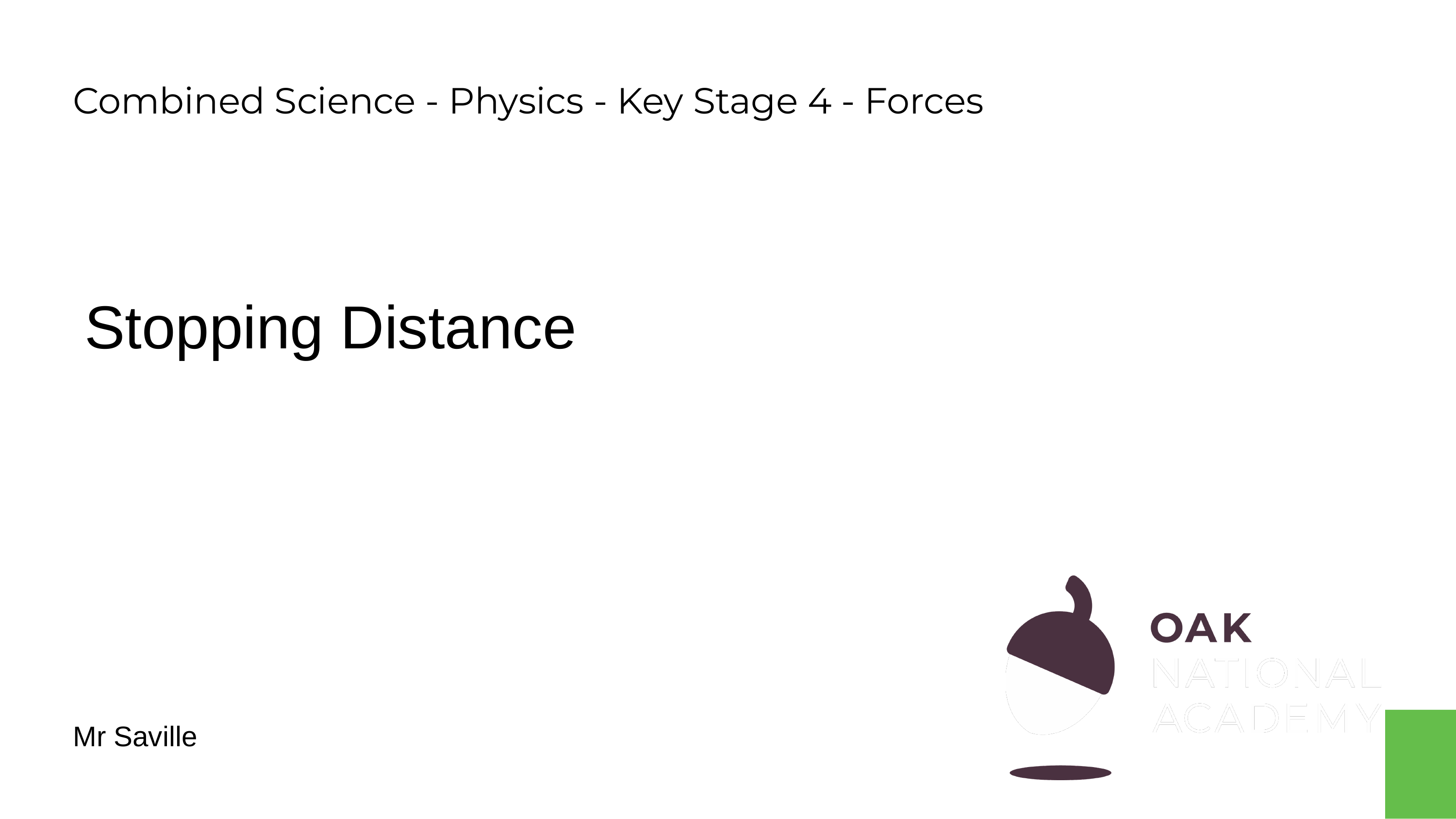

Combined Science - Physics - Key Stage 4 - Forces
# Stopping Distance
Mr Saville
Miss Whittick